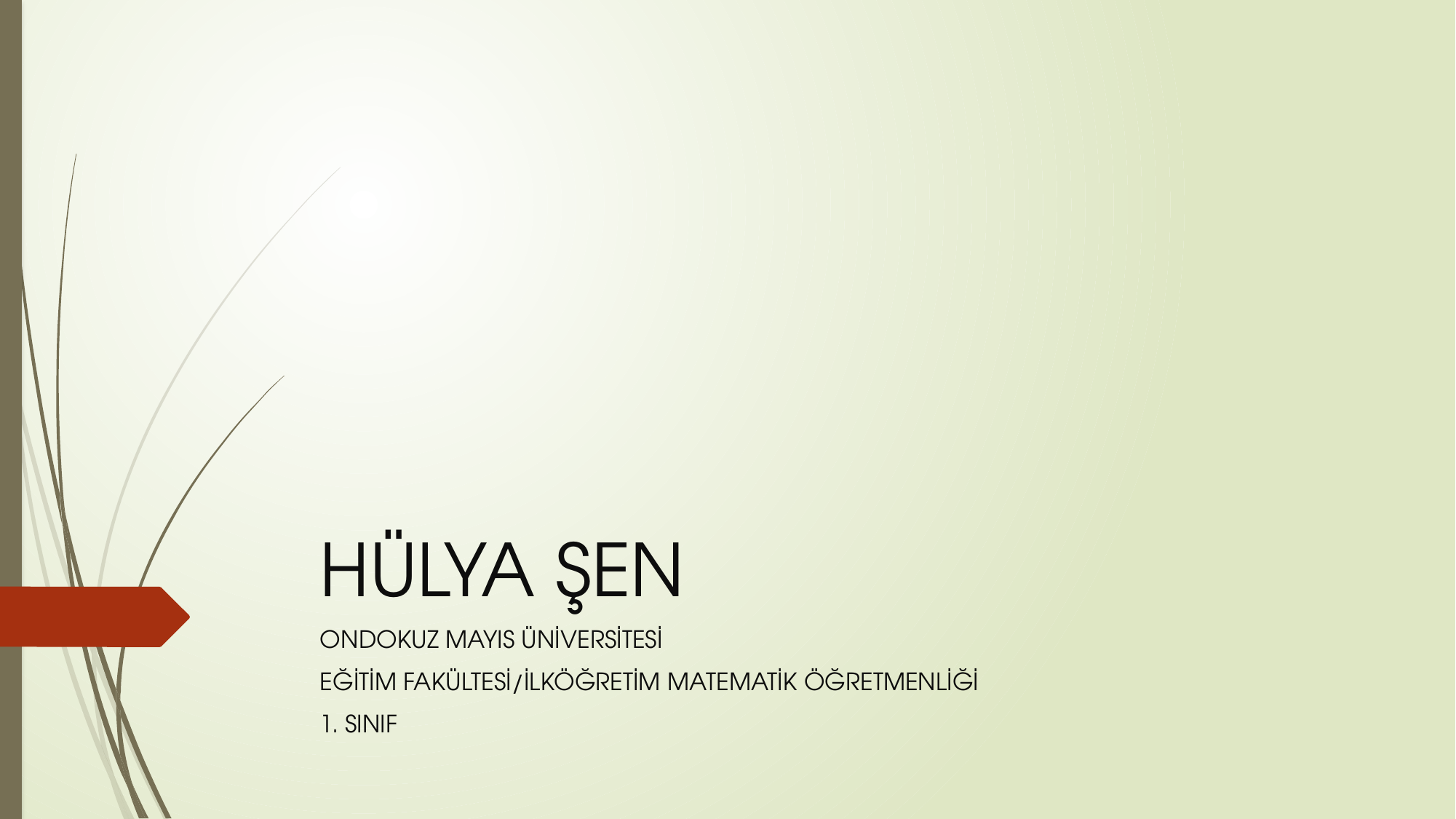

# HÜLYA ŞEN
ONDOKUZ MAYIS ÜNİVERSİTESİ
EĞİTİM FAKÜLTESİ/İLKÖĞRETİM MATEMATİK ÖĞRETMENLİĞİ
1. SINIF